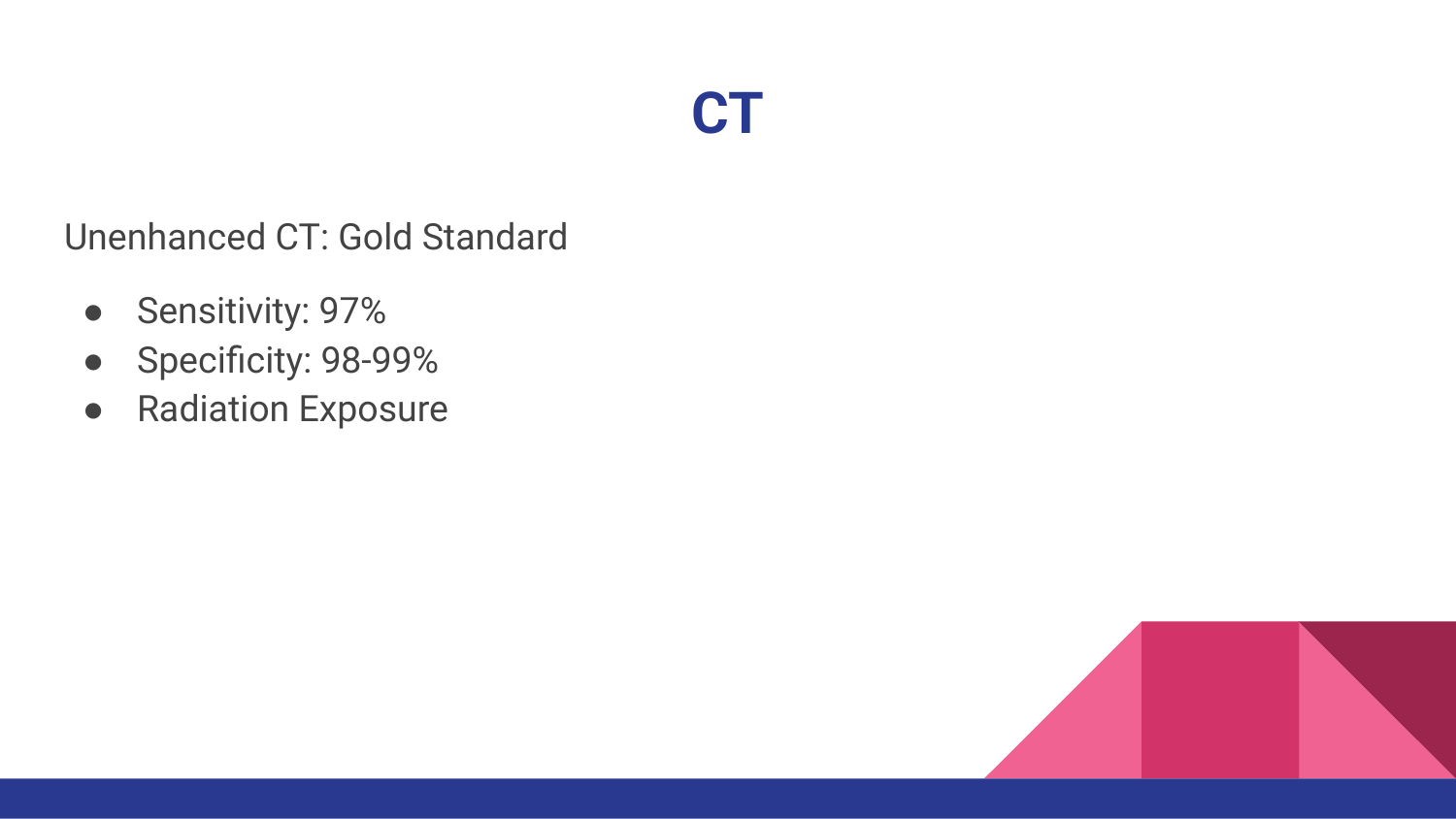

# CT
Unenhanced CT: Gold Standard
Sensitivity: 97%
Specificity: 98-99%
Radiation Exposure